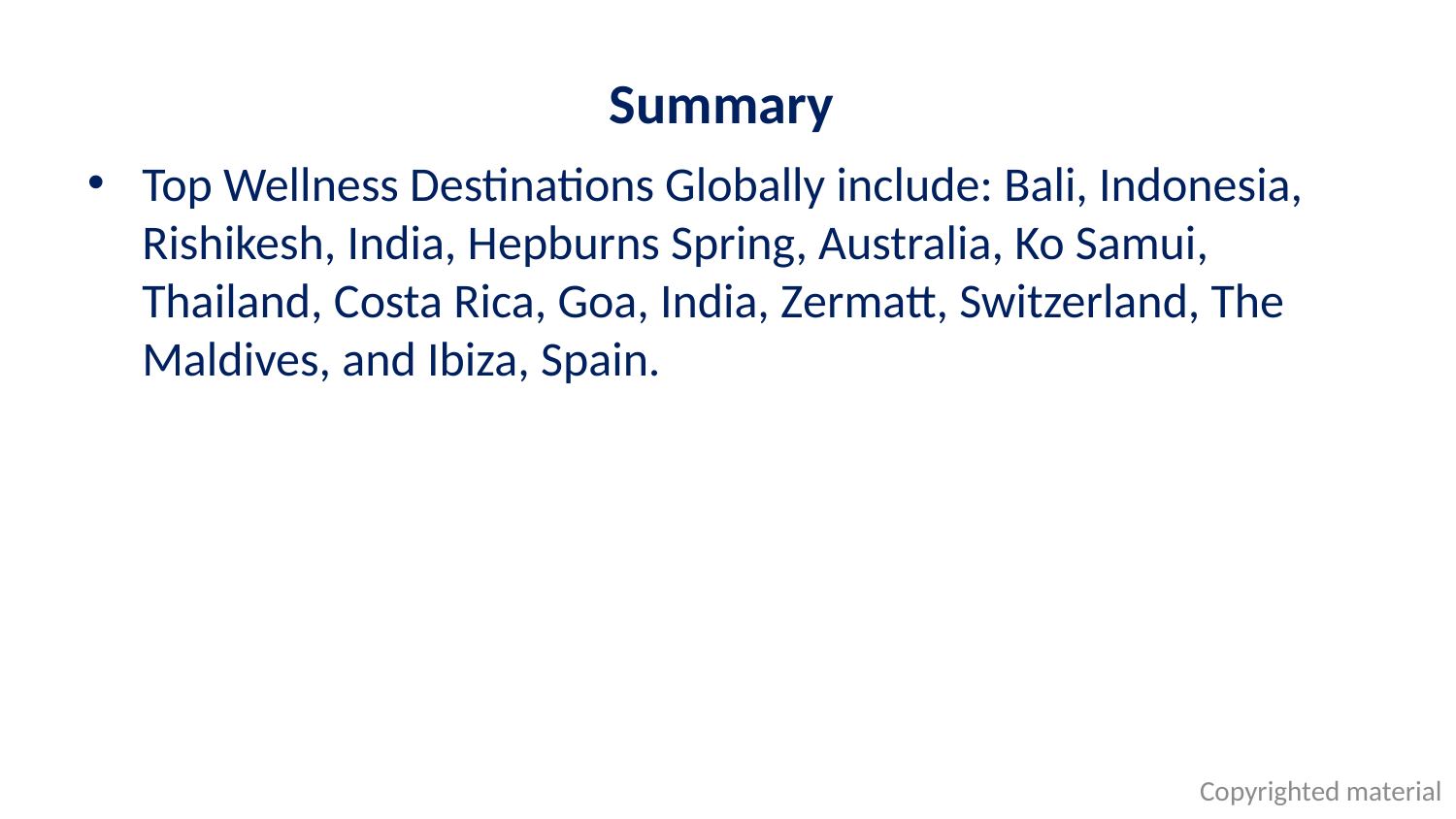

# Summary
Top Wellness Destinations Globally include: Bali, Indonesia, Rishikesh, India, Hepburns Spring, Australia, Ko Samui, Thailand, Costa Rica, Goa, India, Zermatt, Switzerland, The Maldives, and Ibiza, Spain.